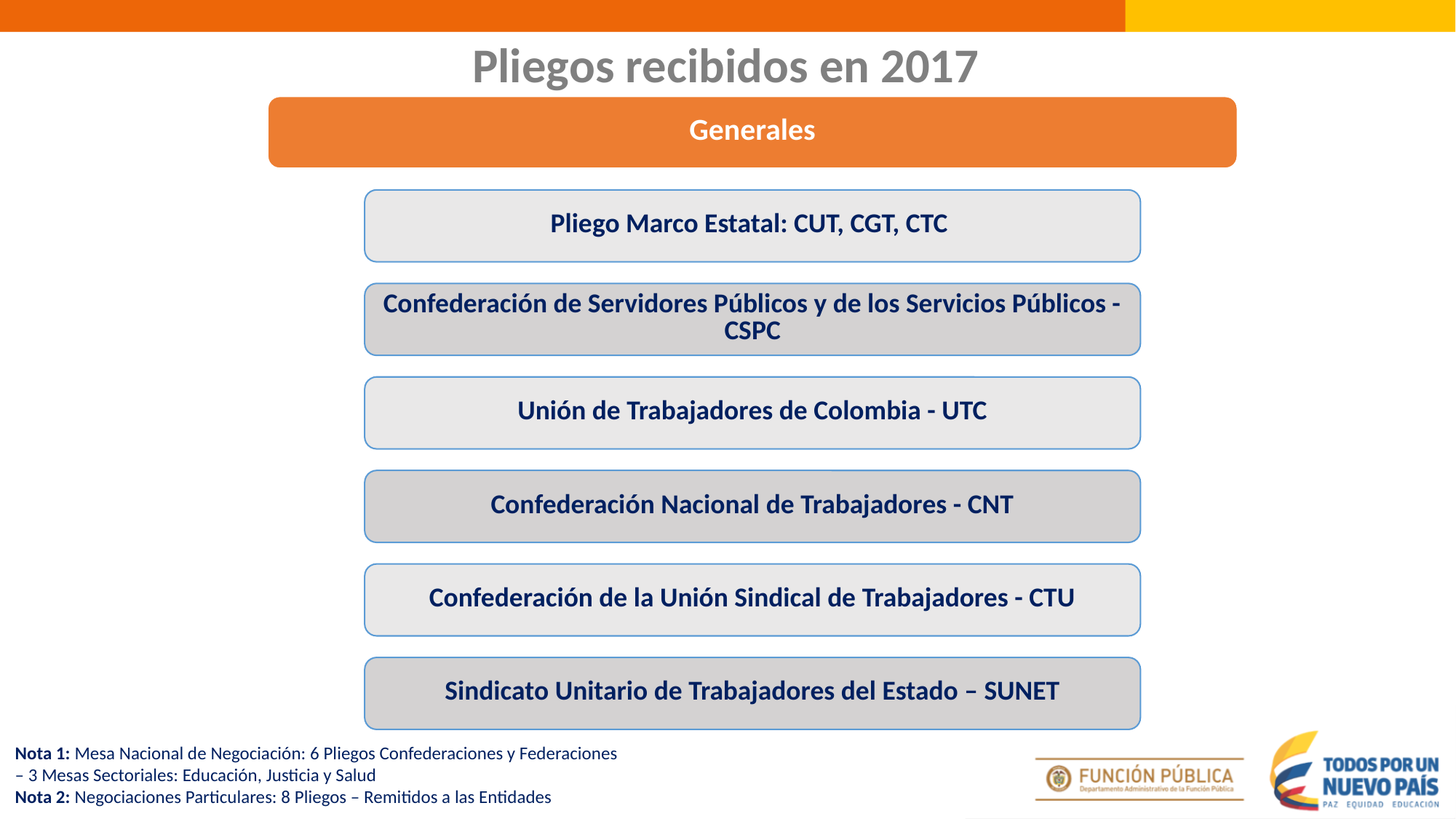

Pliegos recibidos en 2017
Generales
Pliego Marco Estatal: CUT, CGT, CTC
Particulares
Confederación de Servidores Públicos y de los Servicios Públicos - CSPC
Unión de Trabajadores de Colombia - UTC
Confederación Nacional de Trabajadores - CNT
Confederación de la Unión Sindical de Trabajadores - CTU
Sindicato Unitario de Trabajadores del Estado – SUNET
Nota 1: Mesa Nacional de Negociación: 6 Pliegos Confederaciones y Federaciones
– 3 Mesas Sectoriales: Educación, Justicia y Salud
Nota 2: Negociaciones Particulares: 8 Pliegos – Remitidos a las Entidades